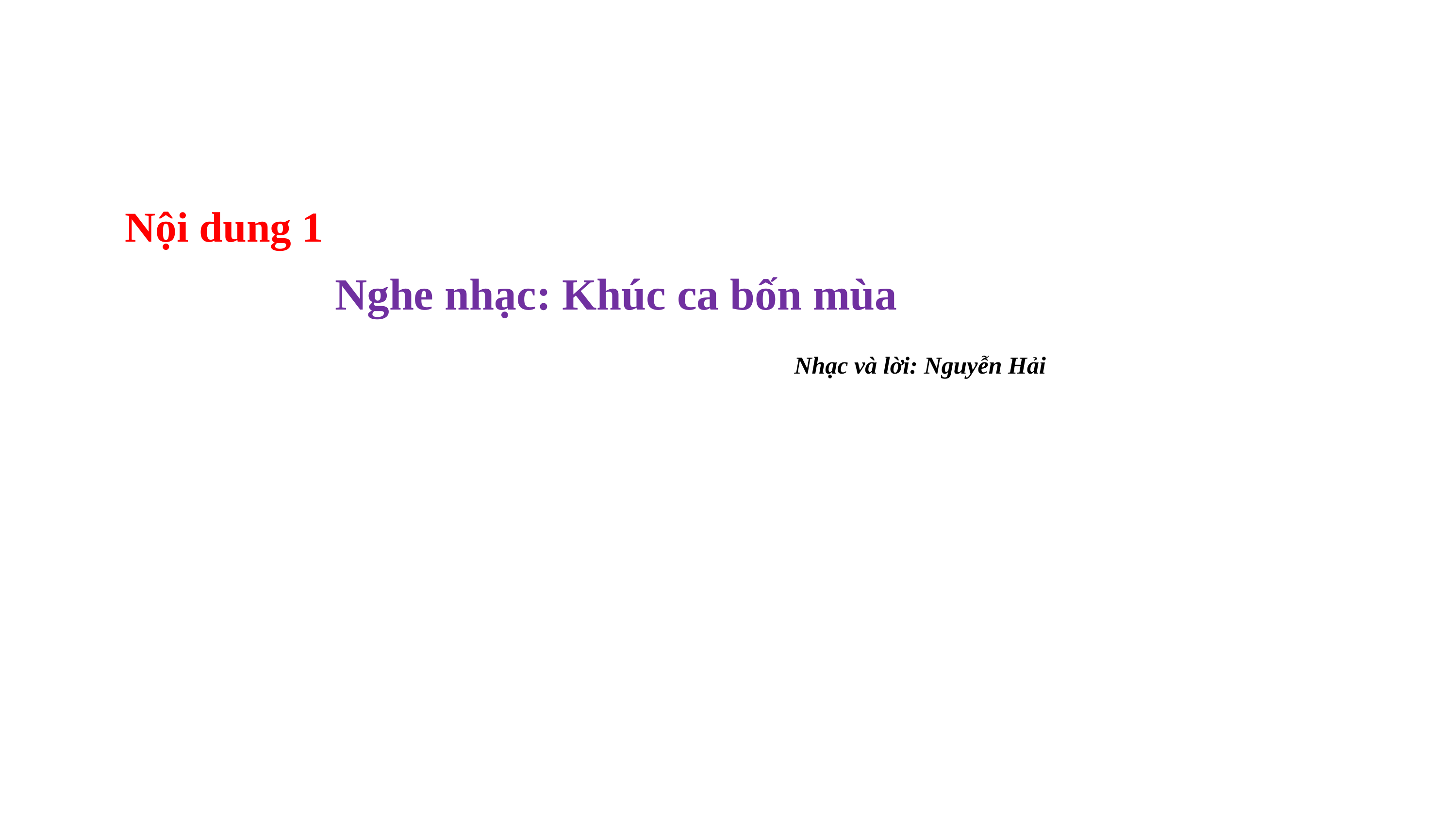

Nội dung 1
 Nghe nhạc: Khúc ca bốn mùa
 Nhạc và lời: Nguyễn Hải